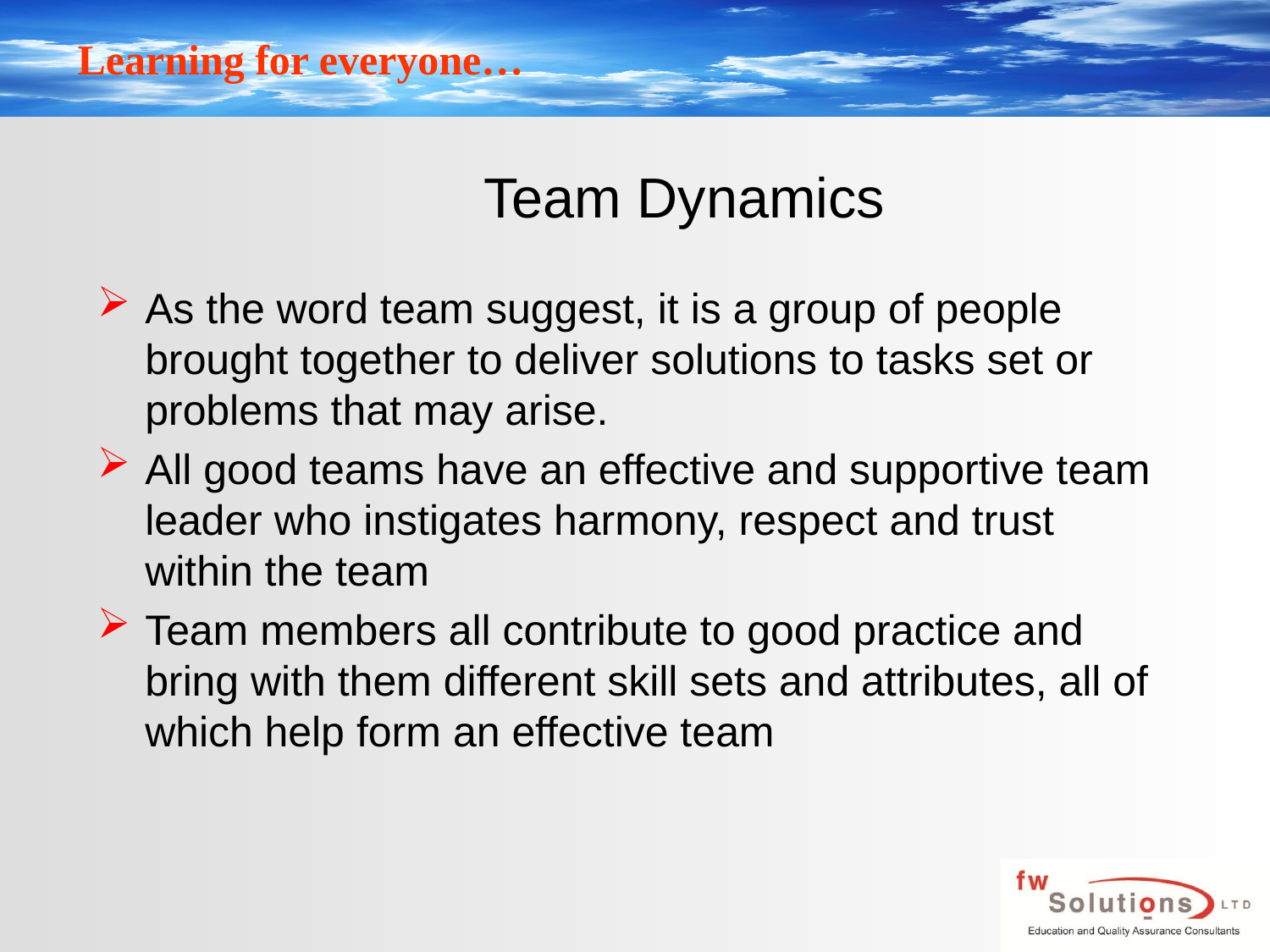

# Team Dynamics
As the word team suggest, it is a group of people brought together to deliver solutions to tasks set or problems that may arise.
All good teams have an effective and supportive team leader who instigates harmony, respect and trust within the team
Team members all contribute to good practice and bring with them different skill sets and attributes, all of which help form an effective team